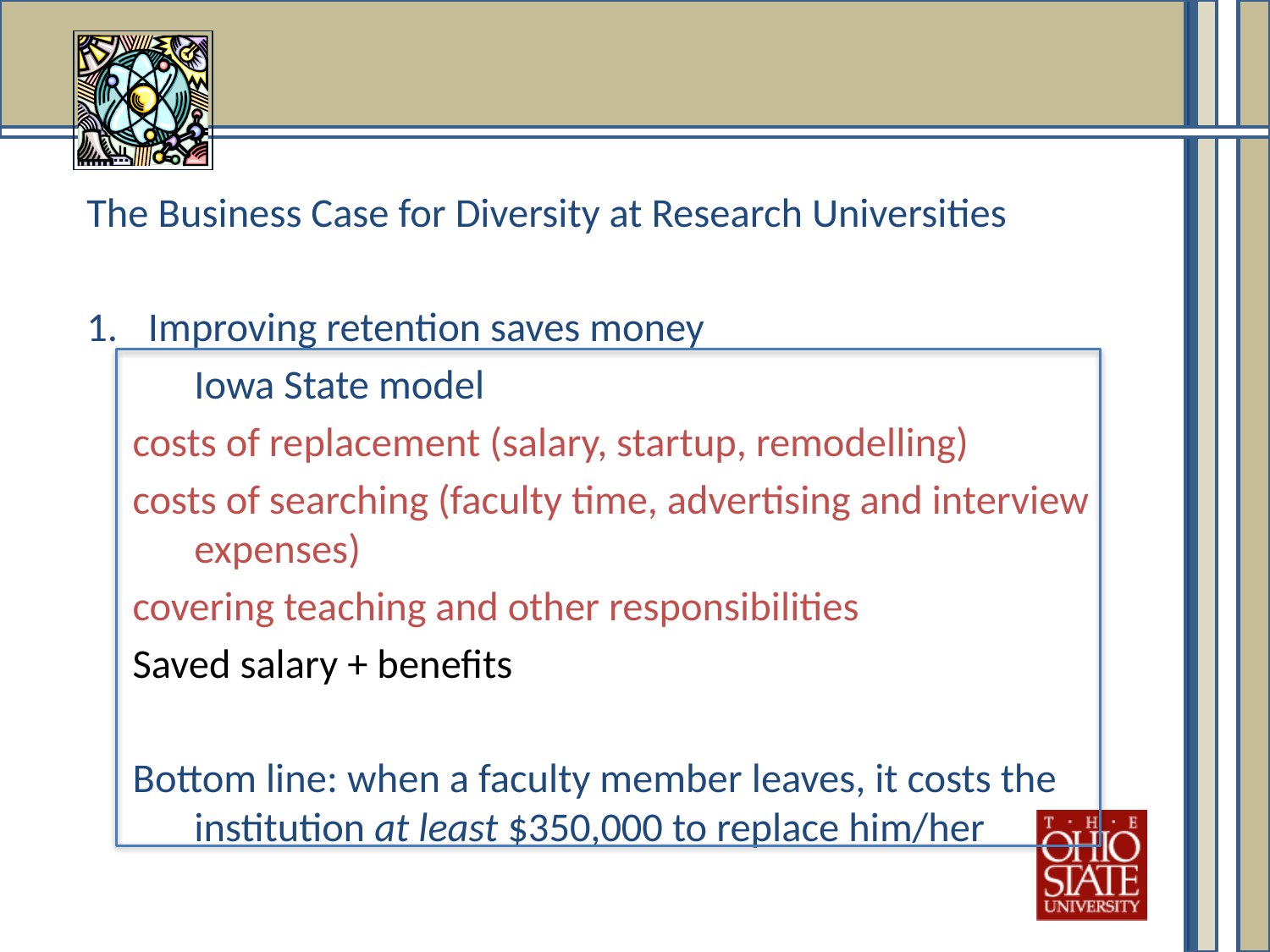

The Business Case for Diversity at Research Universities

Improving retention saves money
 			Iowa State model
costs of replacement (salary, startup, remodelling)
costs of searching (faculty time, advertising and interview expenses)
covering teaching and other responsibilities
Saved salary + benefits

Bottom line: when a faculty member leaves, it costs the institution at least $350,000 to replace him/her